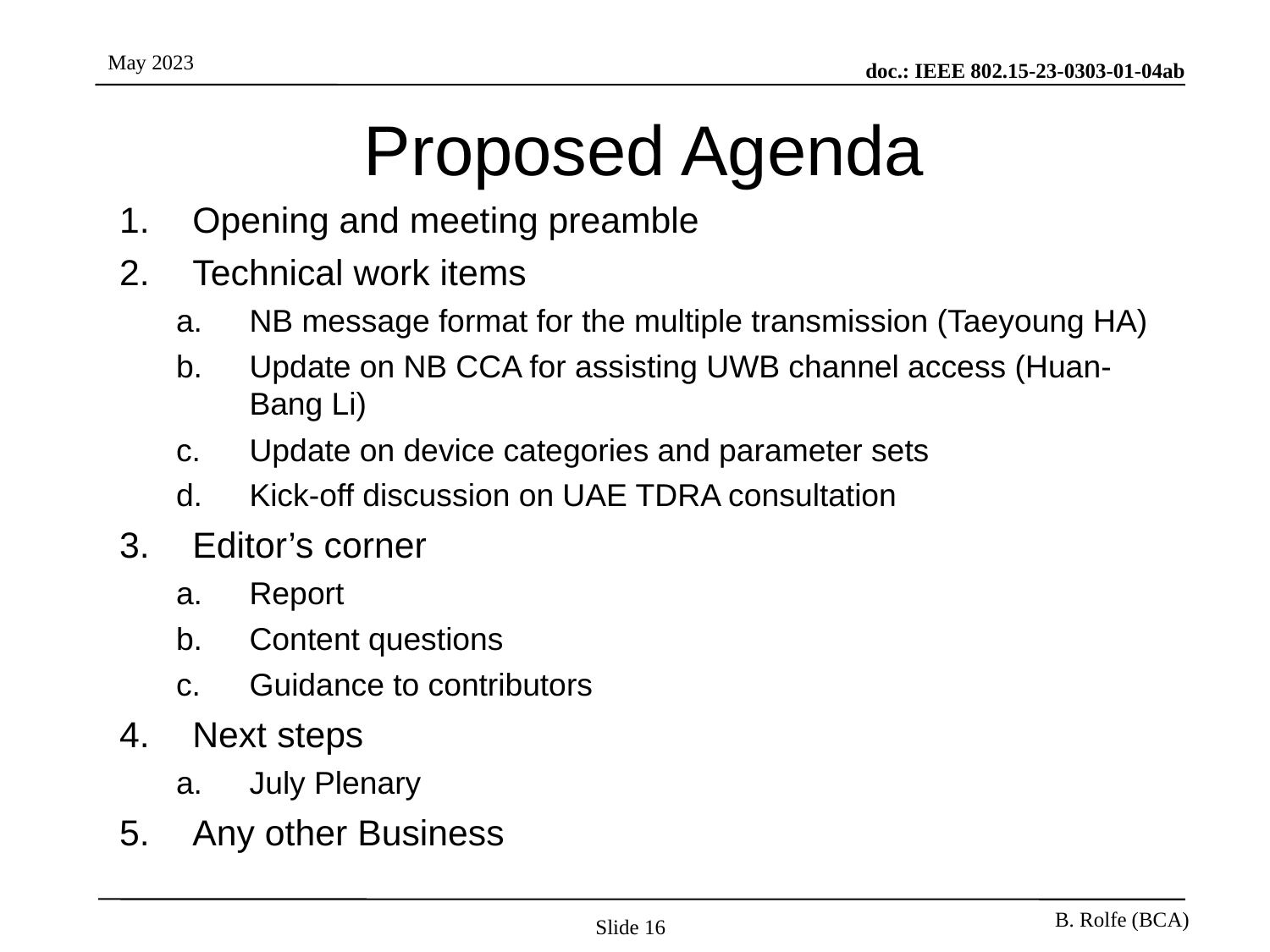

# Proposed Agenda
Opening and meeting preamble
Technical work items
NB message format for the multiple transmission (Taeyoung HA)
Update on NB CCA for assisting UWB channel access (Huan-Bang Li)
Update on device categories and parameter sets
Kick-off discussion on UAE TDRA consultation
Editor’s corner
Report
Content questions
Guidance to contributors
Next steps
July Plenary
Any other Business

Slide 16